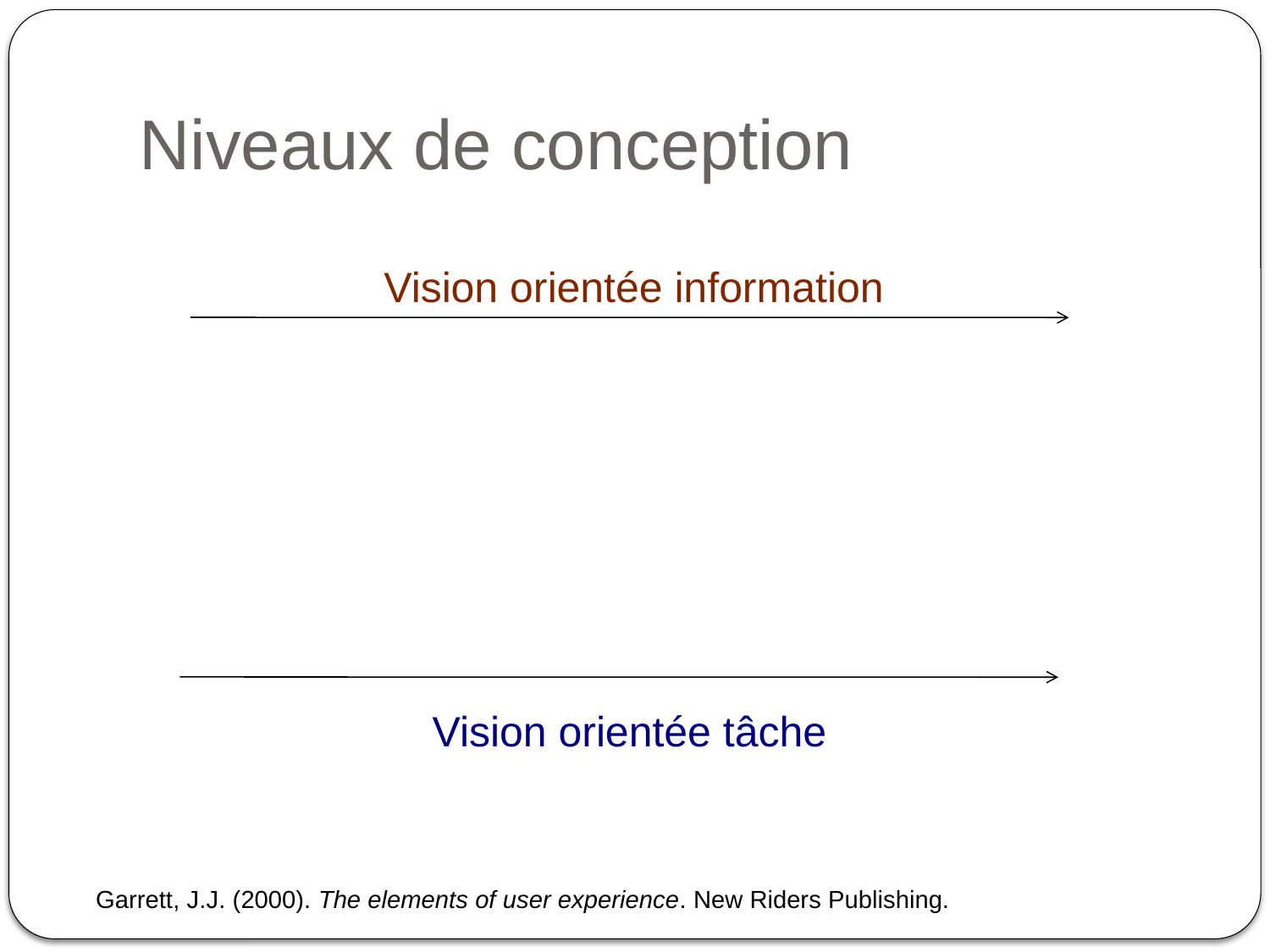

# Niveaux de conception
Vision orientée information

Vision orientée tâche
Garrett, J.J. (2000). The elements of user experience. New Riders Publishing.